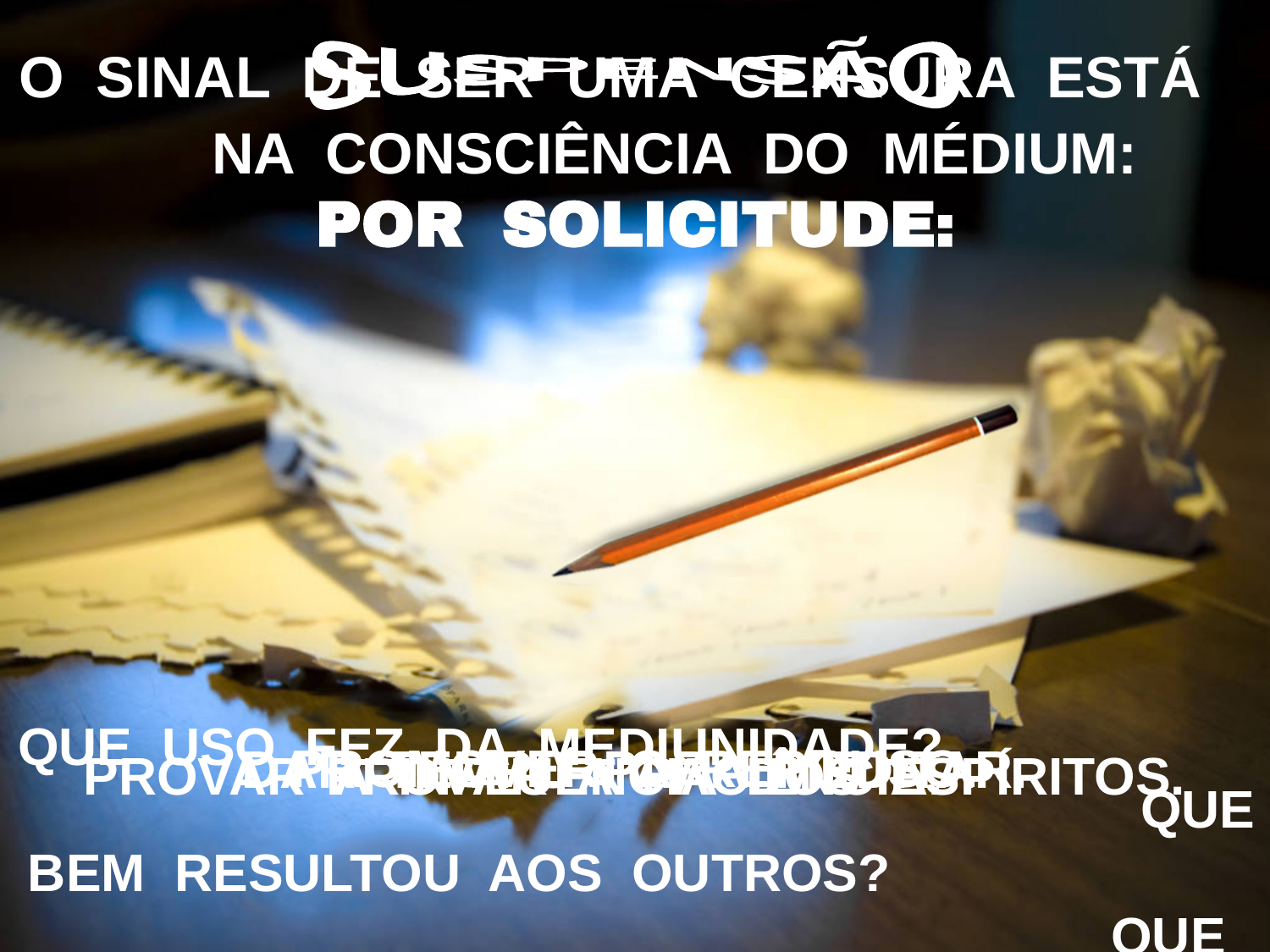

SUSPENSÃO
O  SINAL  DE  SER  UMA  CENSURA  ESTÁ          NA  CONSCIÊNCIA  DO  MÉDIUM:
POR  SOLICITUDE:
QUE  USO  FEZ  DA  MEDIUNIDADE?                                                                                                   QUE  BEM  RESULTOU  AOS  OUTROS?                                                                                                    QUE  PROVEITO  RETIROU  PARA  SI?
DAR  TEMPO  PARA  MEDITAR.
PROVAR  A  PACIÊNCIA.
PROVAR  A  INFLUÊNCIA  DOS  ESPÍRITOS.
PROMOVER  O  REPOUSO.